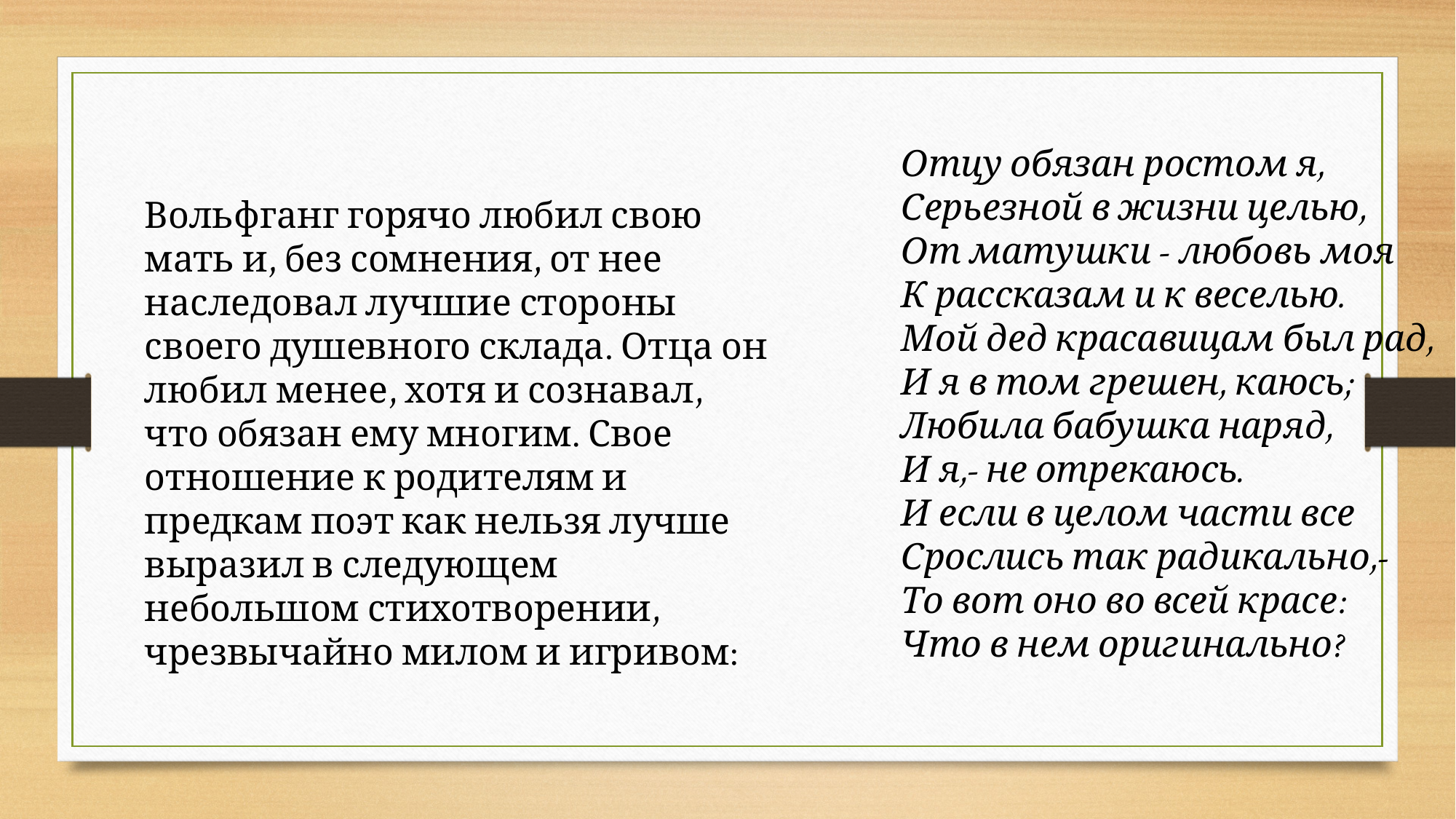

Отцу обязан ростом я,
 Серьезной в жизни целью,
 От матушки - любовь моя
 К рассказам и к веселью.
 Мой дед красавицам был рад,
 И я в том грешен, каюсь;
 Любила бабушка наряд,
 И я,- не отрекаюсь.
 И если в целом части все
 Срослись так радикально,-
 То вот оно во всей красе:
 Что в нем оригинально?
Вольфганг горячо любил свою мать и, без сомнения, от нее наследовал лучшие стороны своего душевного склада. Отца он любил менее, хотя и сознавал, что обязан ему многим. Свое отношение к родителям и предкам поэт как нельзя лучше выразил в следующем небольшом стихотворении, чрезвычайно милом и игривом: